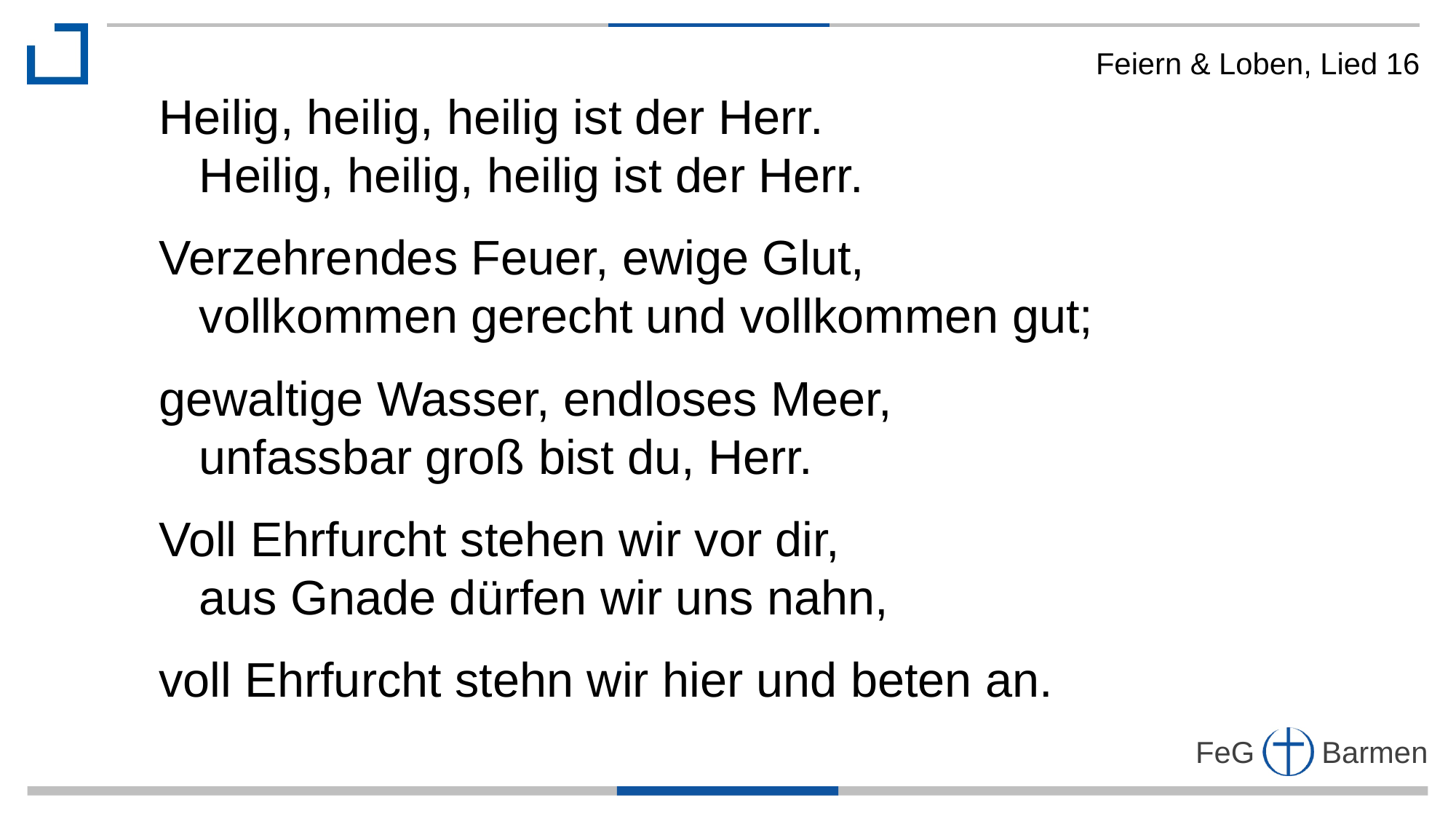

Feiern & Loben, Lied 16
Heilig, heilig, heilig ist der Herr.
   Heilig, heilig, heilig ist der Herr.
Verzehrendes Feuer, ewige Glut,
   vollkommen gerecht und vollkommen gut;
gewaltige Wasser, endloses Meer,
   unfassbar groß bist du, Herr.
Voll Ehrfurcht stehen wir vor dir,
   aus Gnade dürfen wir uns nahn,
voll Ehrfurcht stehn wir hier und beten an.